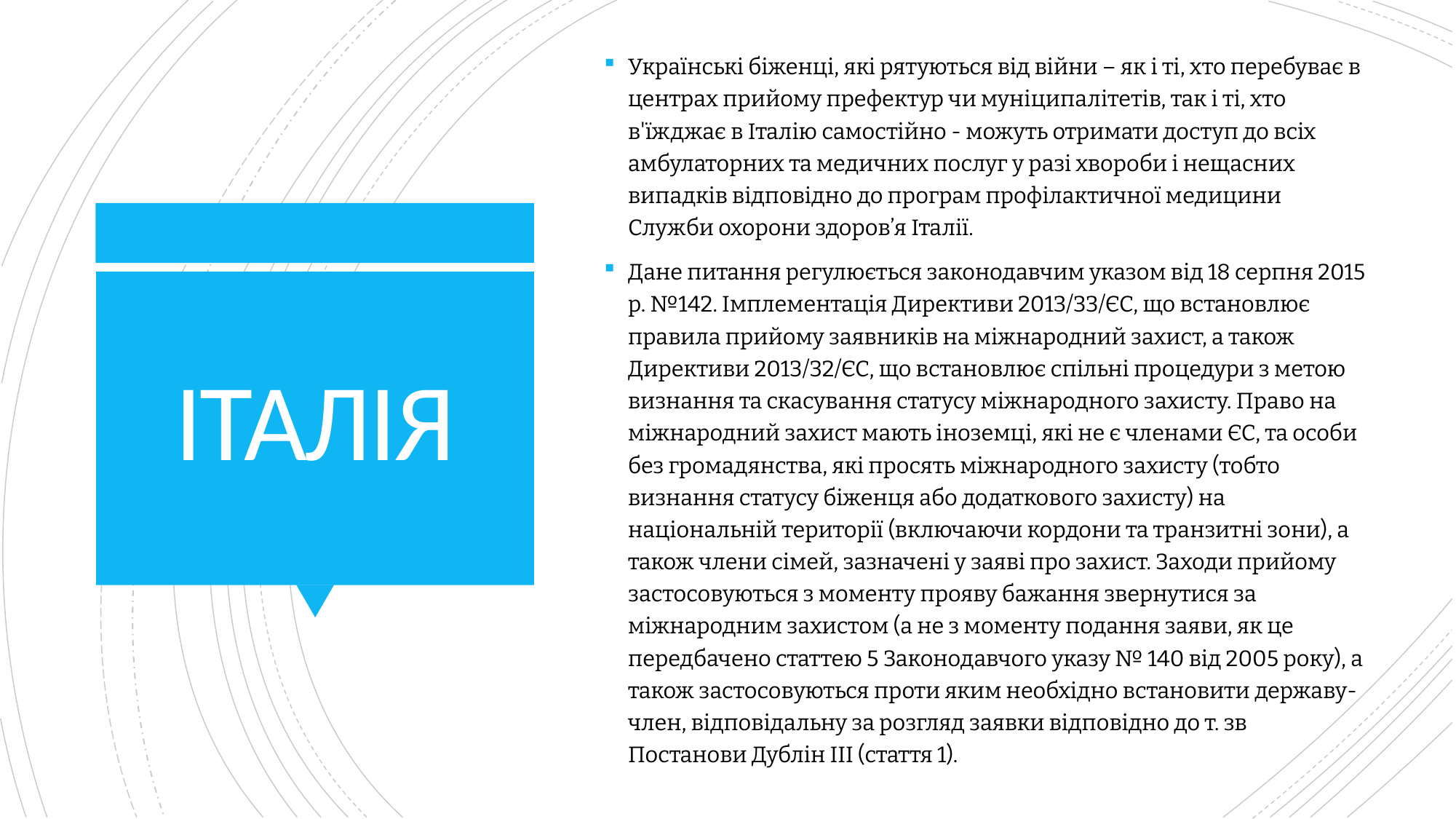

Українські біженці, які рятуються від війни – як і ті, хто перебуває в центрах прийому префектур чи муніципалітетів, так і ті, хто в'їжджає в Італію самостійно - можуть отримати доступ до всіх амбулаторних та медичних послуг у разі хвороби і нещасних випадків відповідно до програм профілактичної медицини Служби охорони здоров’я Італії.
Дане питання регулюється законодавчим указом від 18 серпня 2015 р. №142. Імплементація Директиви 2013/33/ЄС, що встановлює правила прийому заявників на міжнародний захист, а також Директиви 2013/32/ЄС, що встановлює спільні процедури з метою визнання та скасування статусу міжнародного захисту. Право на міжнародний захист мають іноземці, які не є членами ЄС, та особи без громадянства, які просять міжнародного захисту (тобто визнання статусу біженця або додаткового захисту) на національній території (включаючи кордони та транзитні зони), а також члени сімей, зазначені у заяві про захист. Заходи прийому застосовуються з моменту прояву бажання звернутися за міжнародним захистом (а не з моменту подання заяви, як це передбачено статтею 5 Законодавчого указу № 140 від 2005 року), а також застосовуються проти яким необхідно встановити державу-член, відповідальну за розгляд заявки відповідно до т. зв Постанови Дублін III (стаття 1).
# ІТАЛІЯ